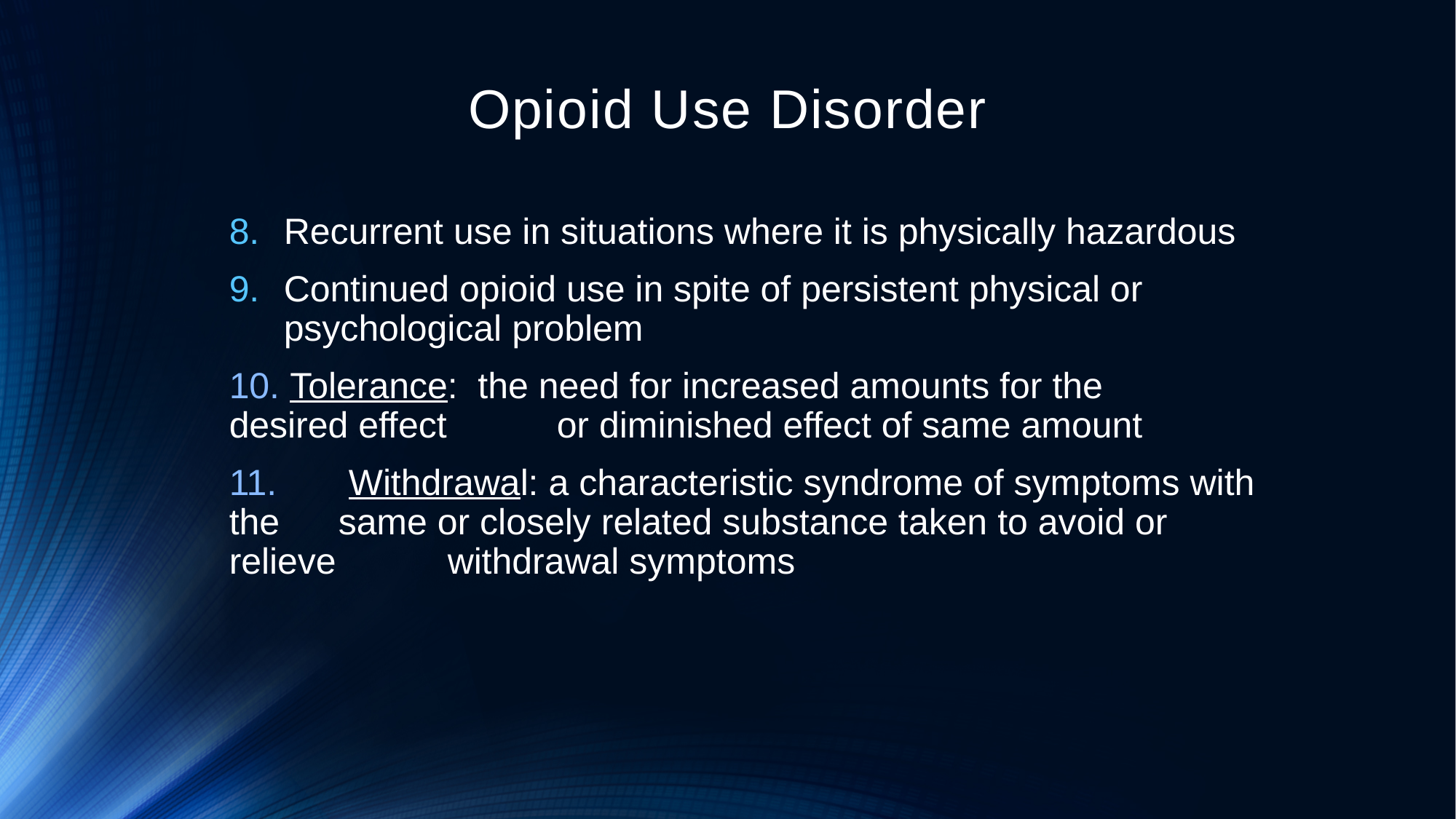

# Opioid Use Disorder

Recurrent use in situations where it is physically hazardous
Continued opioid use in spite of persistent physical or psychological problem
10. Tolerance:  the need for increased amounts for the 	desired effect 	or diminished effect of same amount
11.	 Withdrawal: a characteristic syndrome of symptoms with the 	same or closely related substance taken to avoid or relieve 	withdrawal symptoms